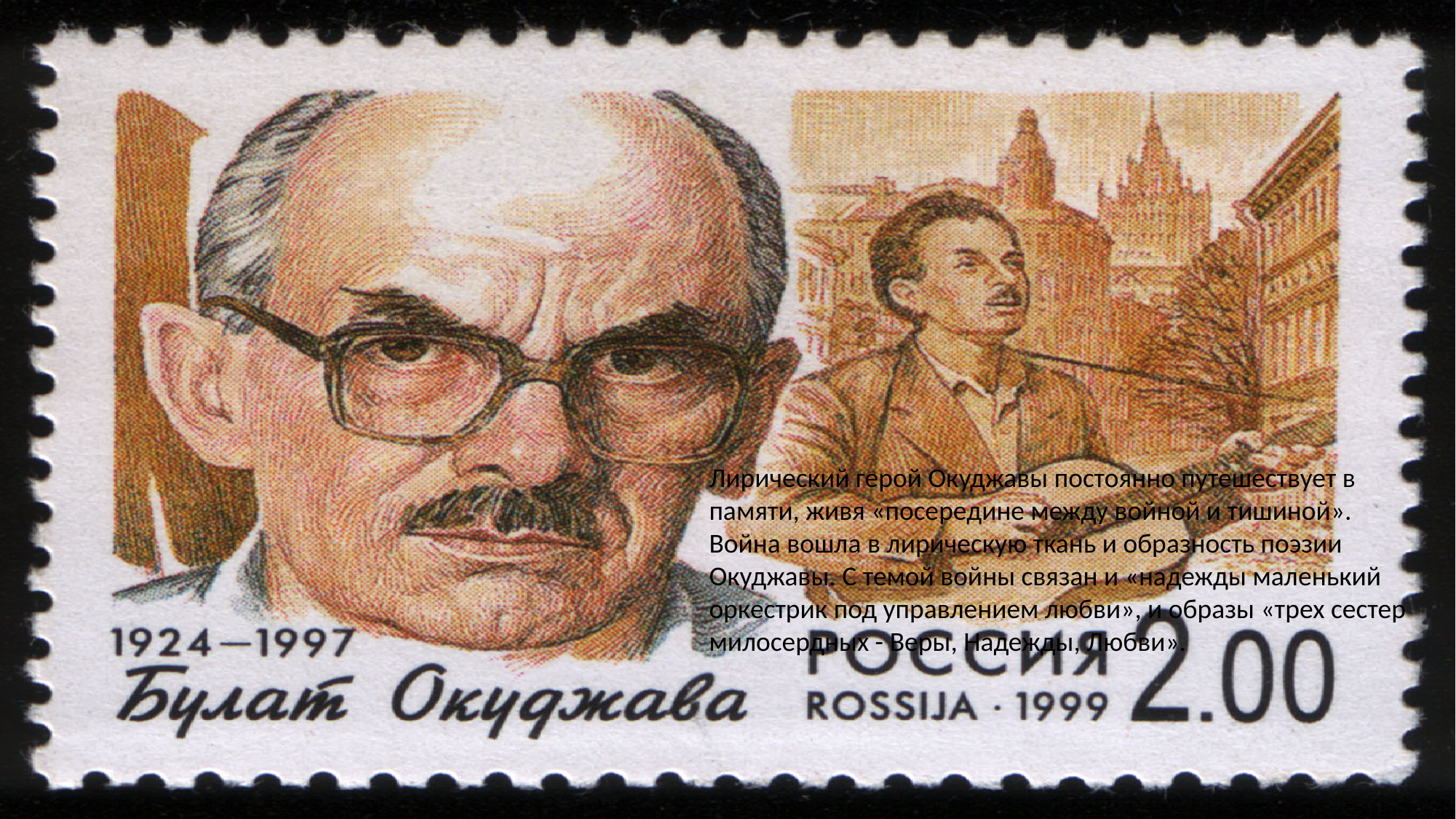

Лирический герой Окуджавы постоянно путешествует в памяти, живя «посередине между войной и тишиной». Война вошла в лирическую ткань и образность поэзии Окуджавы. С темой войны связан и «надежды маленький оркестрик под управлением любви», и образы «трех сестер милосердных - Веры, Надежды, Любви».